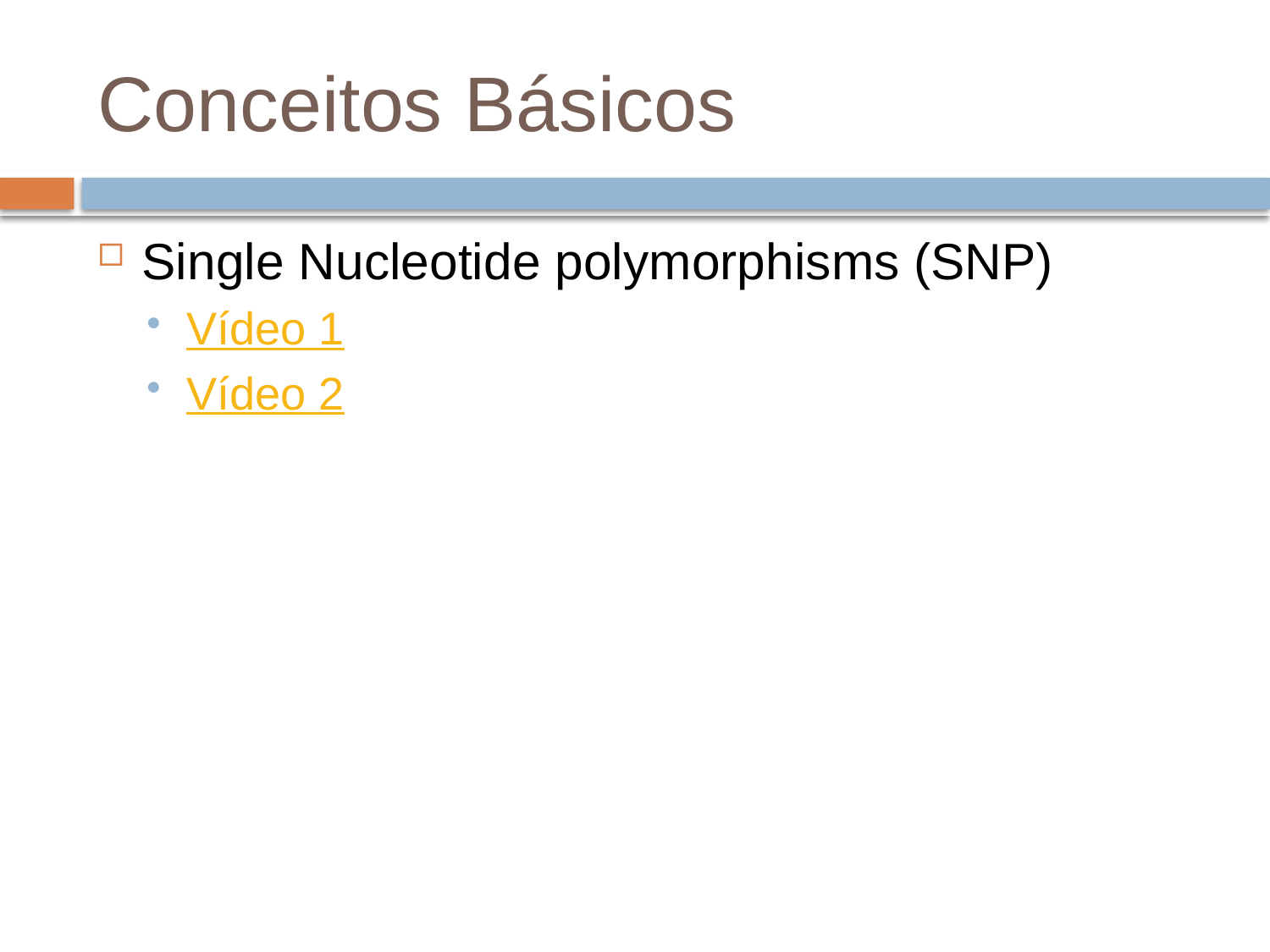

# Conceitos Básicos
Single Nucleotide polymorphisms (SNP)
Vídeo 1
Vídeo 2